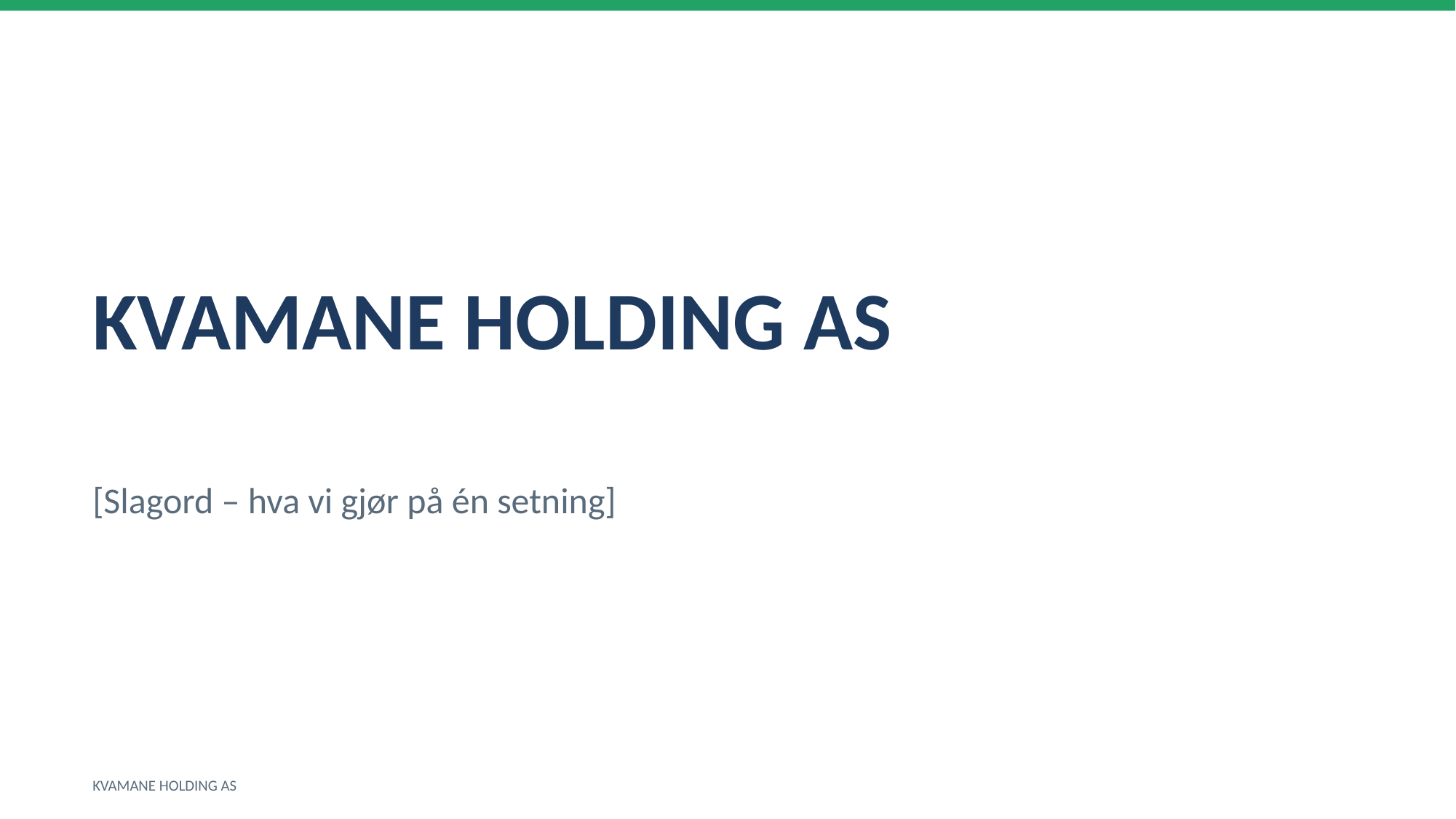

KVAMANE HOLDING AS
[Slagord – hva vi gjør på én setning]
KVAMANE HOLDING AS